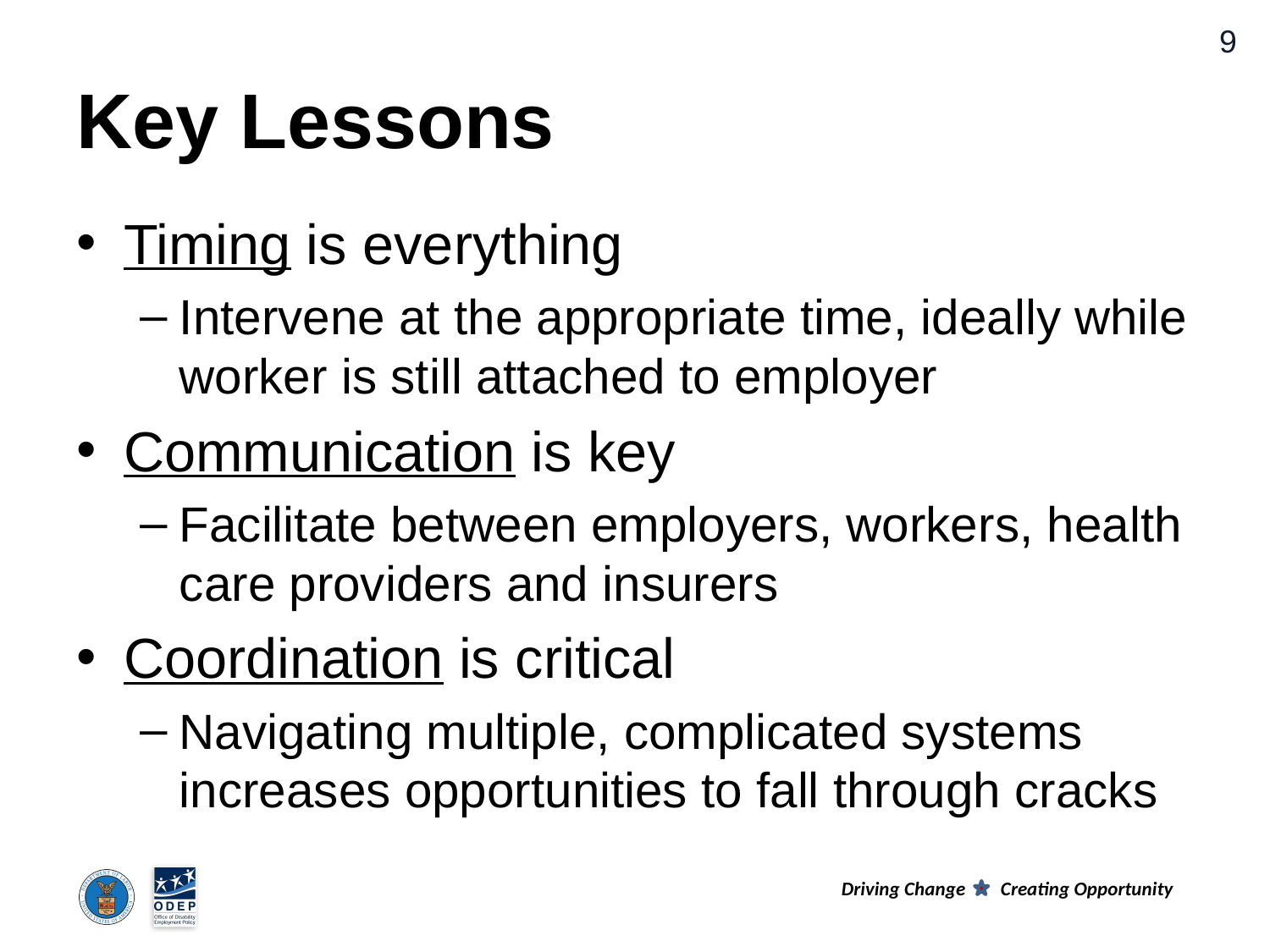

Key Lessons
Timing is everything
Intervene at the appropriate time, ideally while worker is still attached to employer
Communication is key
Facilitate between employers, workers, health care providers and insurers
Coordination is critical
Navigating multiple, complicated systems increases opportunities to fall through cracks